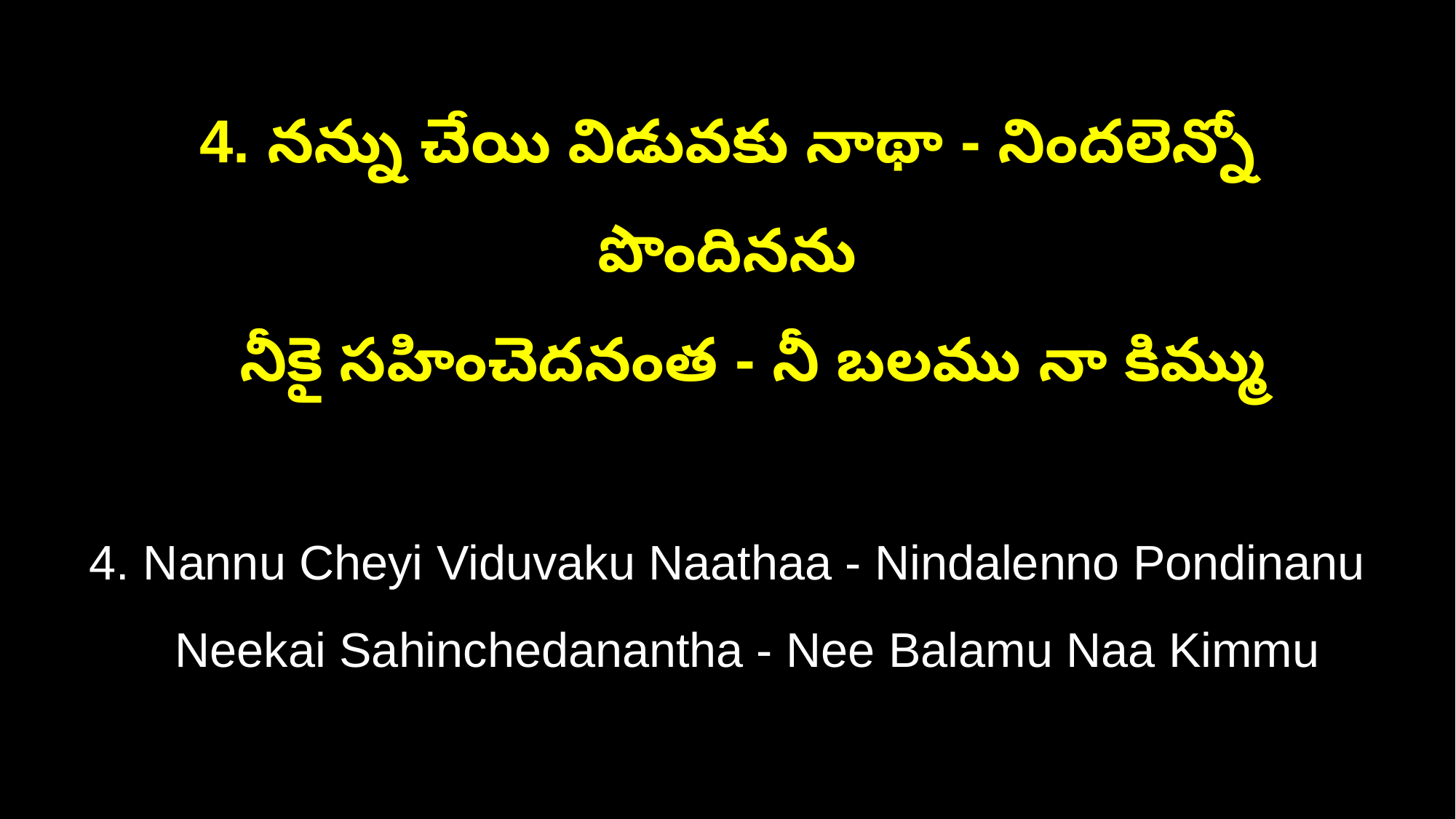

4. నన్ను చేయి విడువకు నాథా - నిందలెన్నో పొందినను
   నీకై సహించెదనంత - నీ బలము నా కిమ్ము
4. Nannu Cheyi Viduvaku Naathaa - Nindalenno Pondinanu
   Neekai Sahinchedanantha - Nee Balamu Naa Kimmu